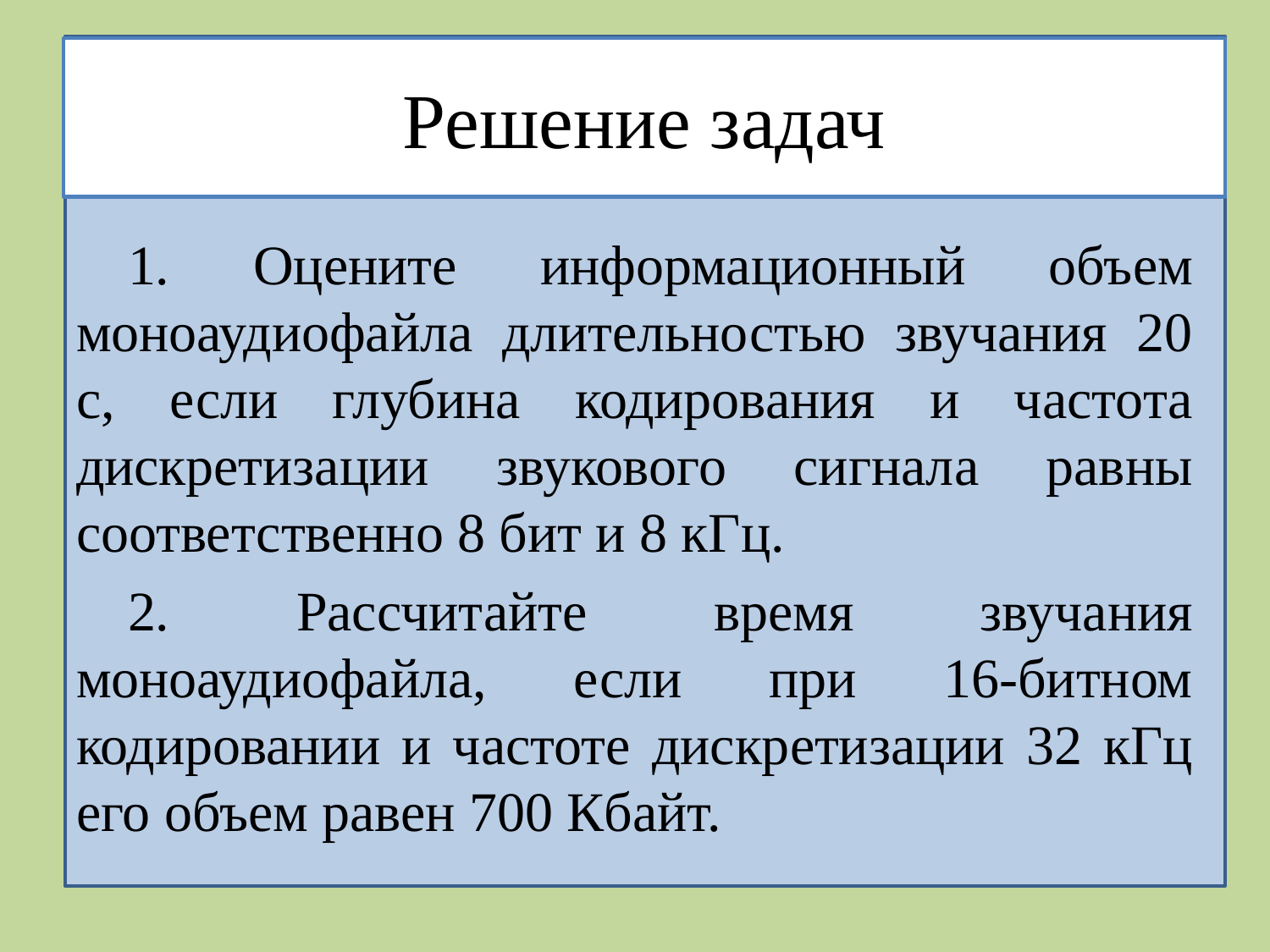

# Решение задач
1. Оцените информационный объем моноаудиофайла длительностью звучания 20 с, если глубина кодирования и частота дискретизации звукового сигнала равны соответственно 8 бит и 8 кГц.
2. Рассчитайте время звучания моноаудиофайла, если при 16-битном кодировании и частоте дискретизации 32 кГц его объем равен 700 Кбайт.